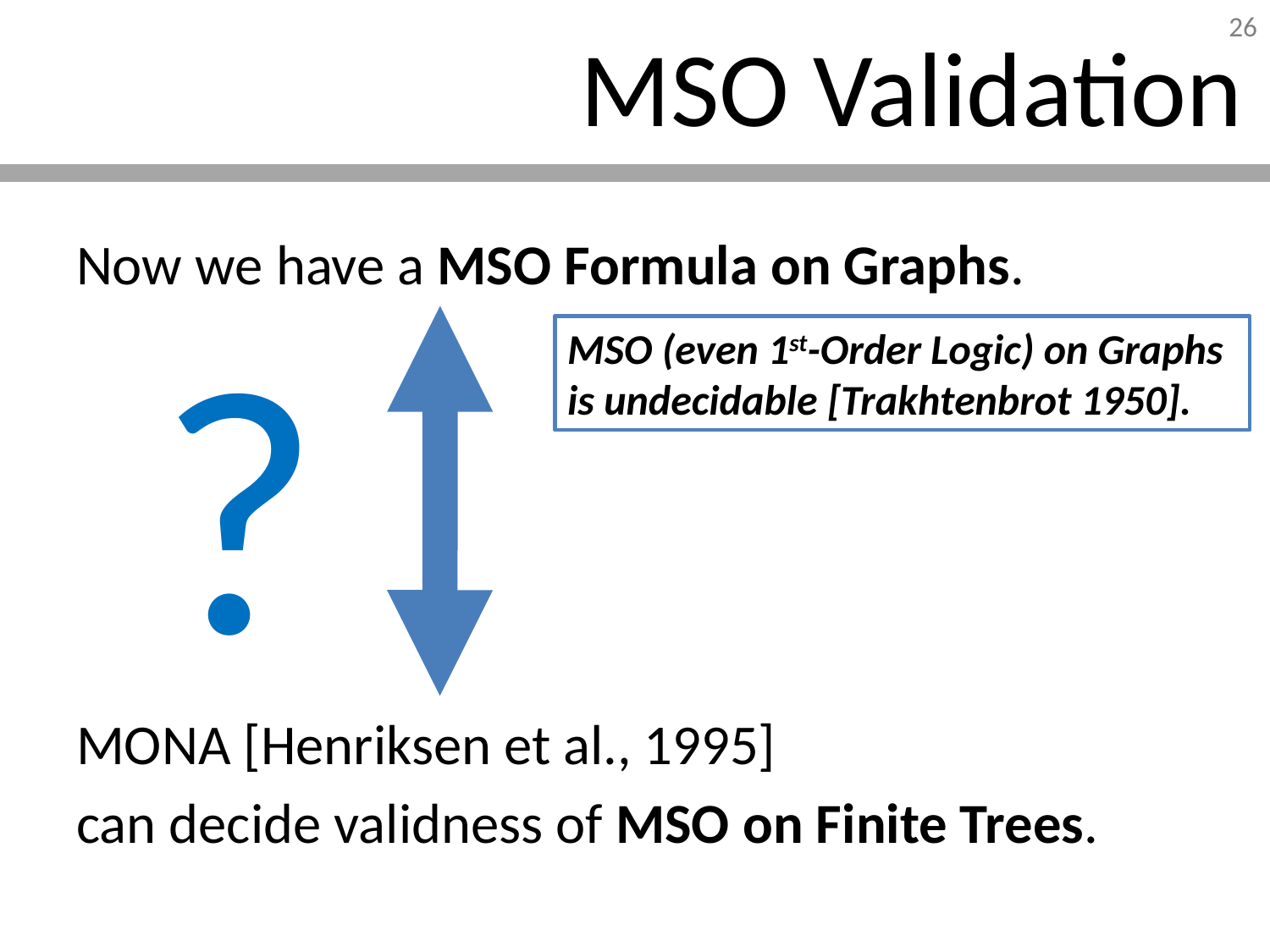

# MSO Validation
Now we have a MSO Formula on Graphs.

MONA [Henriksen et al., 1995]
can decide validness of MSO on Finite Trees.
?
MSO (even 1st-Order Logic) on Graphs
is undecidable [Trakhtenbrot 1950].